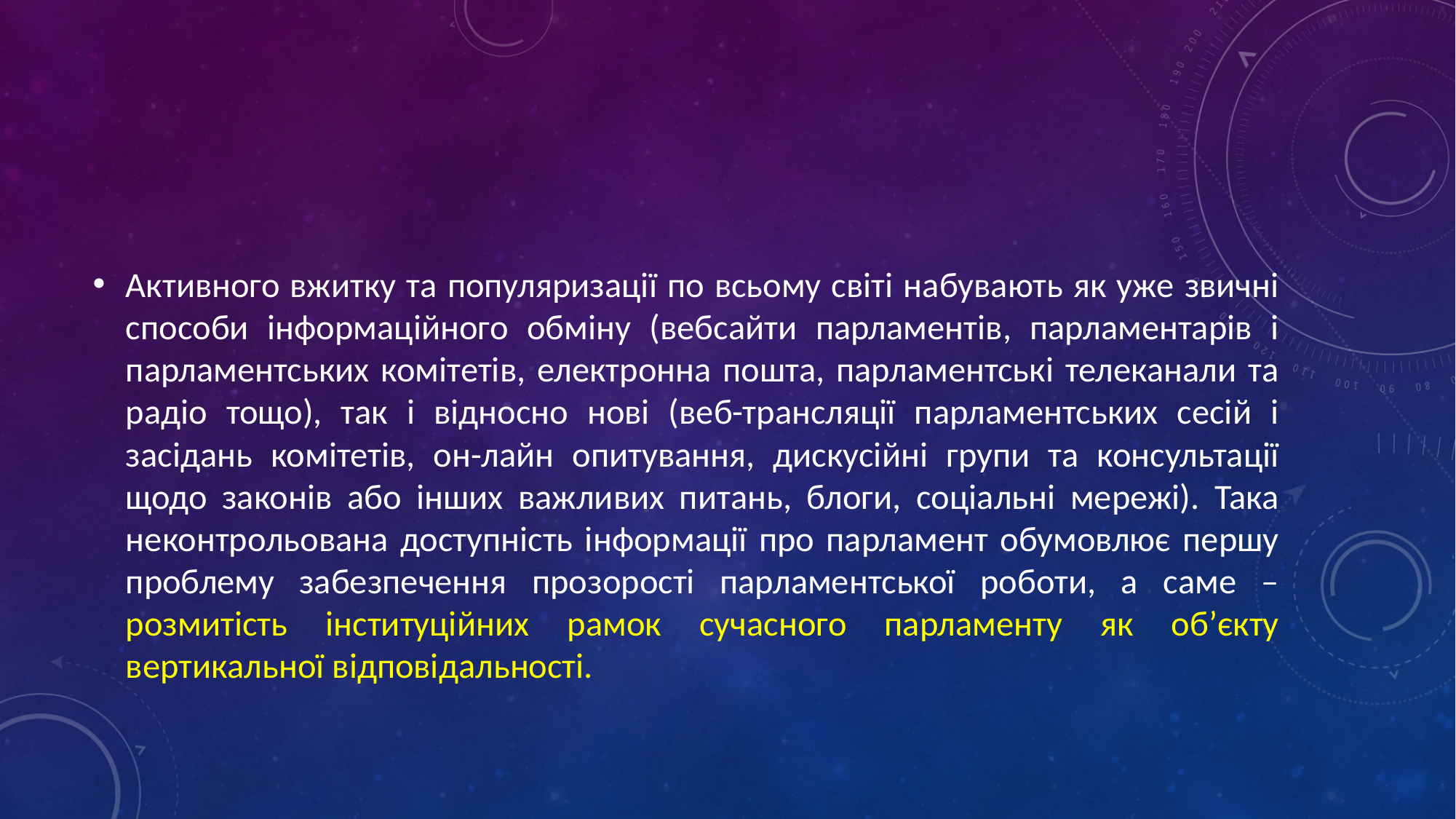

#
Активного вжитку та популяризації по всьому світі набувають як уже звичні способи інформаційного обміну (вебсайти парламентів, парламентарів і парламентських комітетів, електронна пошта, парламентські телеканали та радіо тощо), так і відносно нові (веб-трансляції парламентських сесій і засідань комітетів, он-лайн опитування, дискусійні групи та консультації щодо законів або інших важливих питань, блоги, соціальні мережі). Така неконтрольована доступність інформації про парламент обумовлює першу проблему забезпечення прозорості парламентської роботи, а саме – розмитість інституційних рамок сучасного парламенту як об’єкту вертикальної відповідальності.